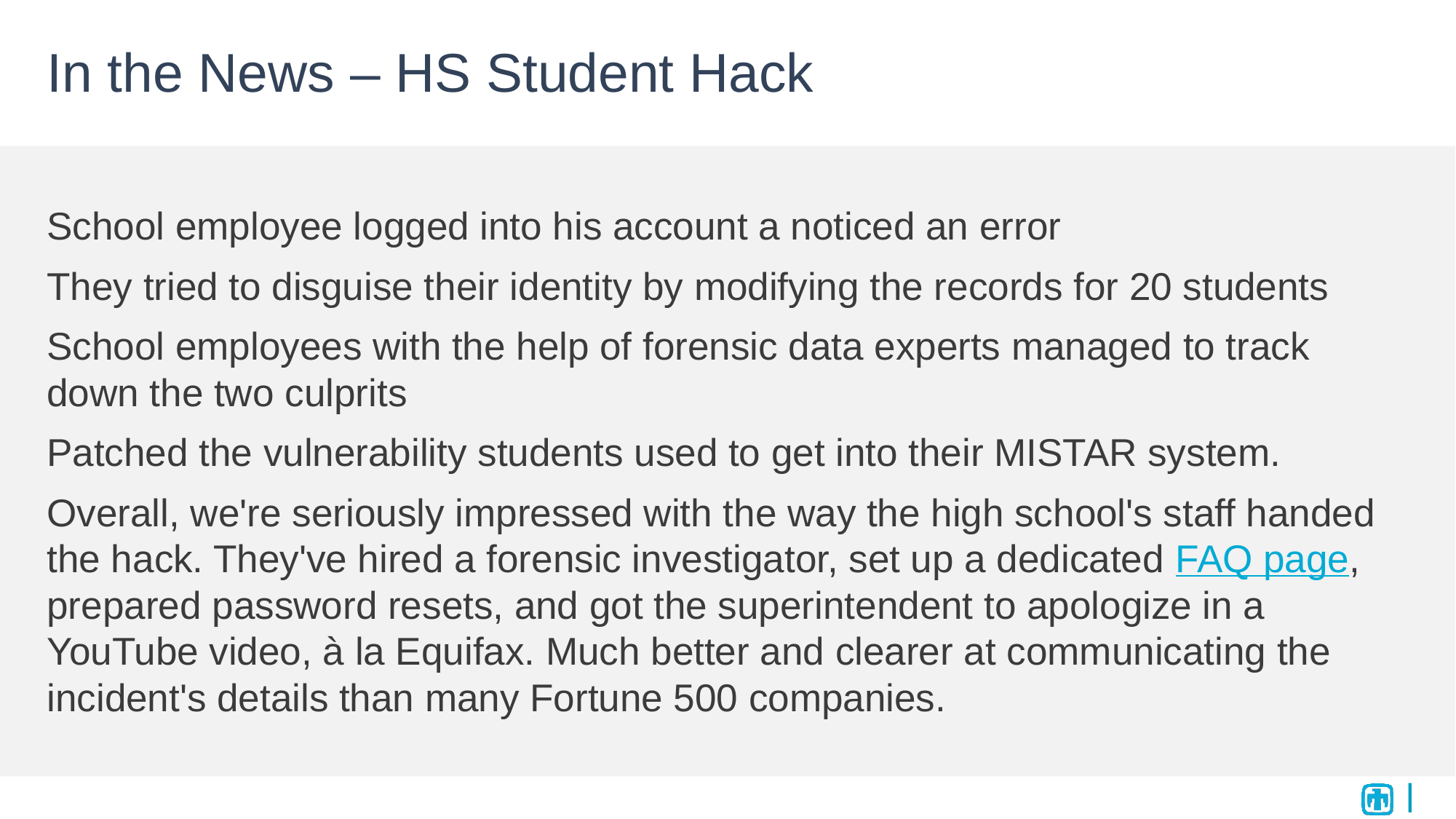

# In the News – HS Student Hack
School employee logged into his account a noticed an error
They tried to disguise their identity by modifying the records for 20 students
School employees with the help of forensic data experts managed to track down the two culprits
Patched the vulnerability students used to get into their MISTAR system.
Overall, we're seriously impressed with the way the high school's staff handed the hack. They've hired a forensic investigator, set up a dedicated FAQ page, prepared password resets, and got the superintendent to apologize in a YouTube video, à la Equifax. Much better and clearer at communicating the incident's details than many Fortune 500 companies.